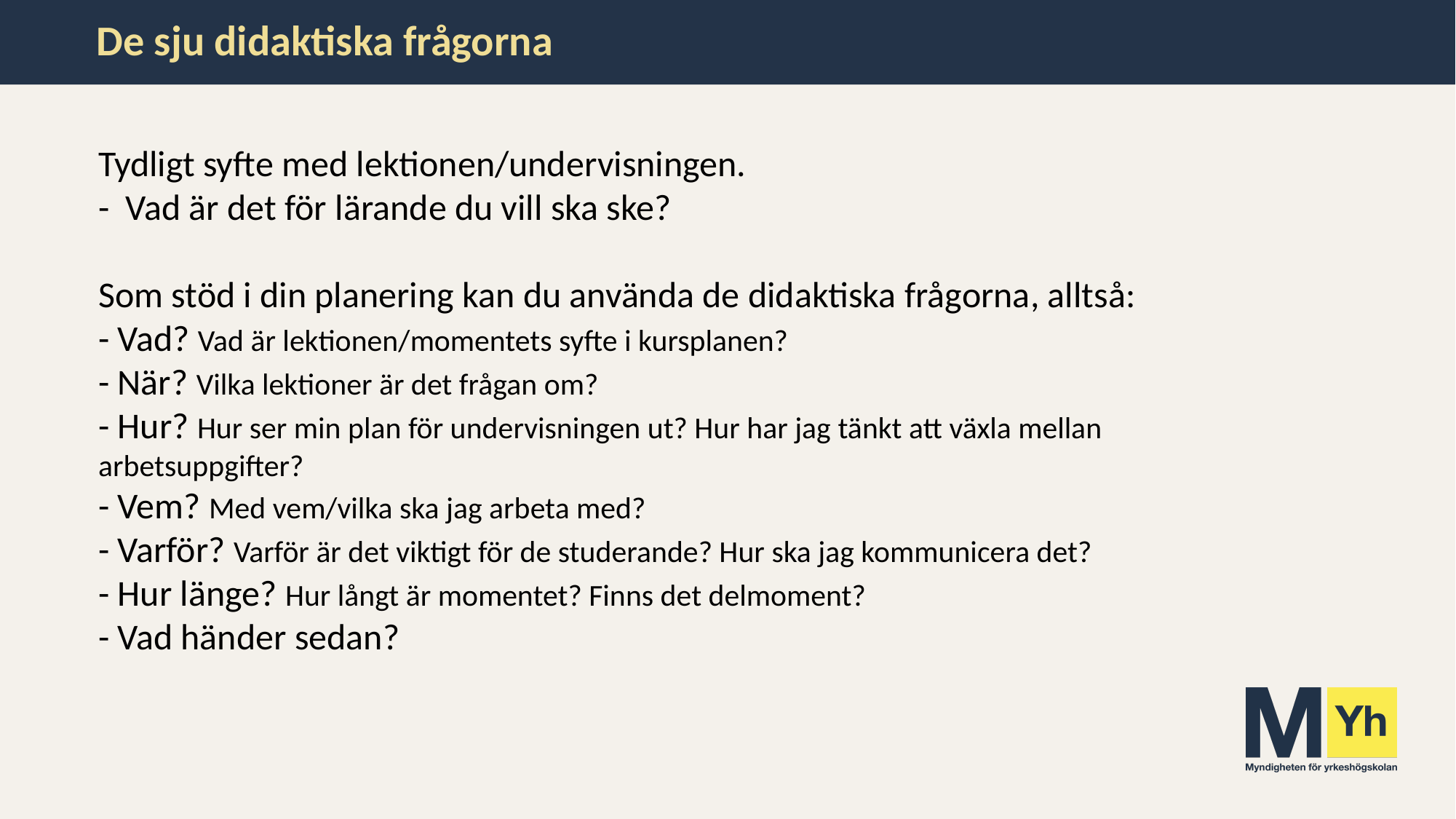

# De sju didaktiska frågorna
Tydligt syfte med lektionen/undervisningen.
-  Vad är det för lärande du vill ska ske?
Som stöd i din planering kan du använda de didaktiska frågorna, alltså:
- Vad? Vad är lektionen/momentets syfte i kursplanen?
- När? Vilka lektioner är det frågan om?
- Hur? Hur ser min plan för undervisningen ut? Hur har jag tänkt att växla mellan arbetsuppgifter?
- Vem? Med vem/vilka ska jag arbeta med?
- Varför? Varför är det viktigt för de studerande? Hur ska jag kommunicera det?
- Hur länge? Hur långt är momentet? Finns det delmoment?
- Vad händer sedan?